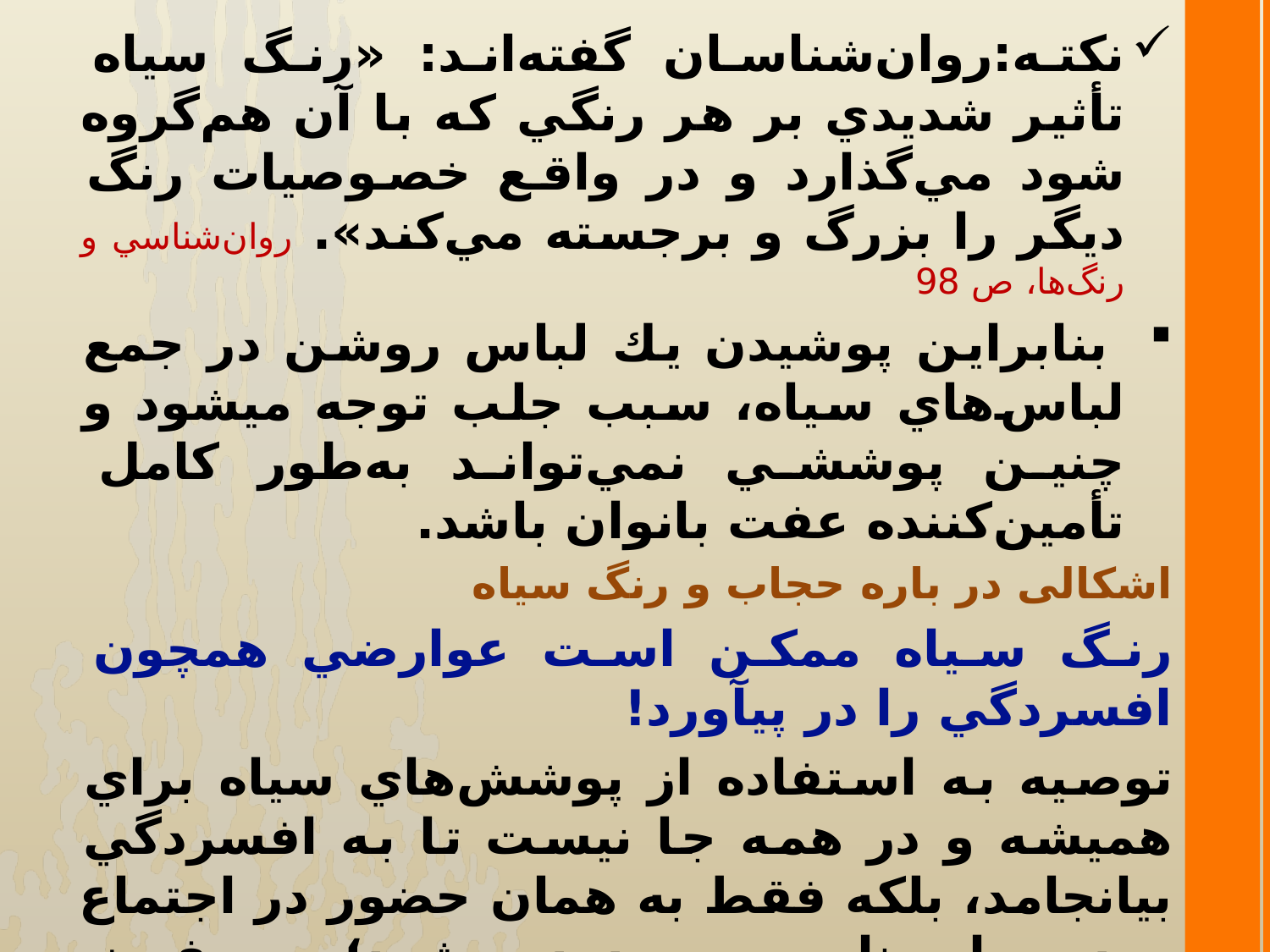

نکته:روان‌شناسان گفته‌اند: «رنگ سياه تأثير شديدي بر هر رنگي كه با آن هم‌گروه شود مي‌گذارد و در واقع خصوصيات رنگ ديگر را بزرگ و برجسته مي‌كند». روان‌شناسي و رنگ‌ها، ص 98
 بنابراين پوشيدن يك لباس روشن در جمع لباس‌هاي سياه، سبب جلب توجه مي­شود و چنين پوششي نمي‌تواند به‌طور كامل تأمين‌كننده عفت بانوان باشد.
اشكالی در باره حجاب و رنگ سياه
رنگ سياه ممكن است عوارضي همچون افسردگي را در پي­آورد!
توصيه به استفاده از پوشش‌هاي سياه براي هميشه و در همه جا نيست تا به افسردگي بيانجامد، بلكه فقط به همان حضور در اجتماع و در برابر نامحرم محدود مي­شود؛ و به­­فرض كه كسي به رنگ سياه حساسيت داشته باشد مي­تواند از رنگ­هاي غير سياه همانند: سرمه­اي، خاكستري، ماشي و قهوه‌اي سير كه اثر تحريكي در بيننده پديد نمی‌‌آورد استفاده كند.